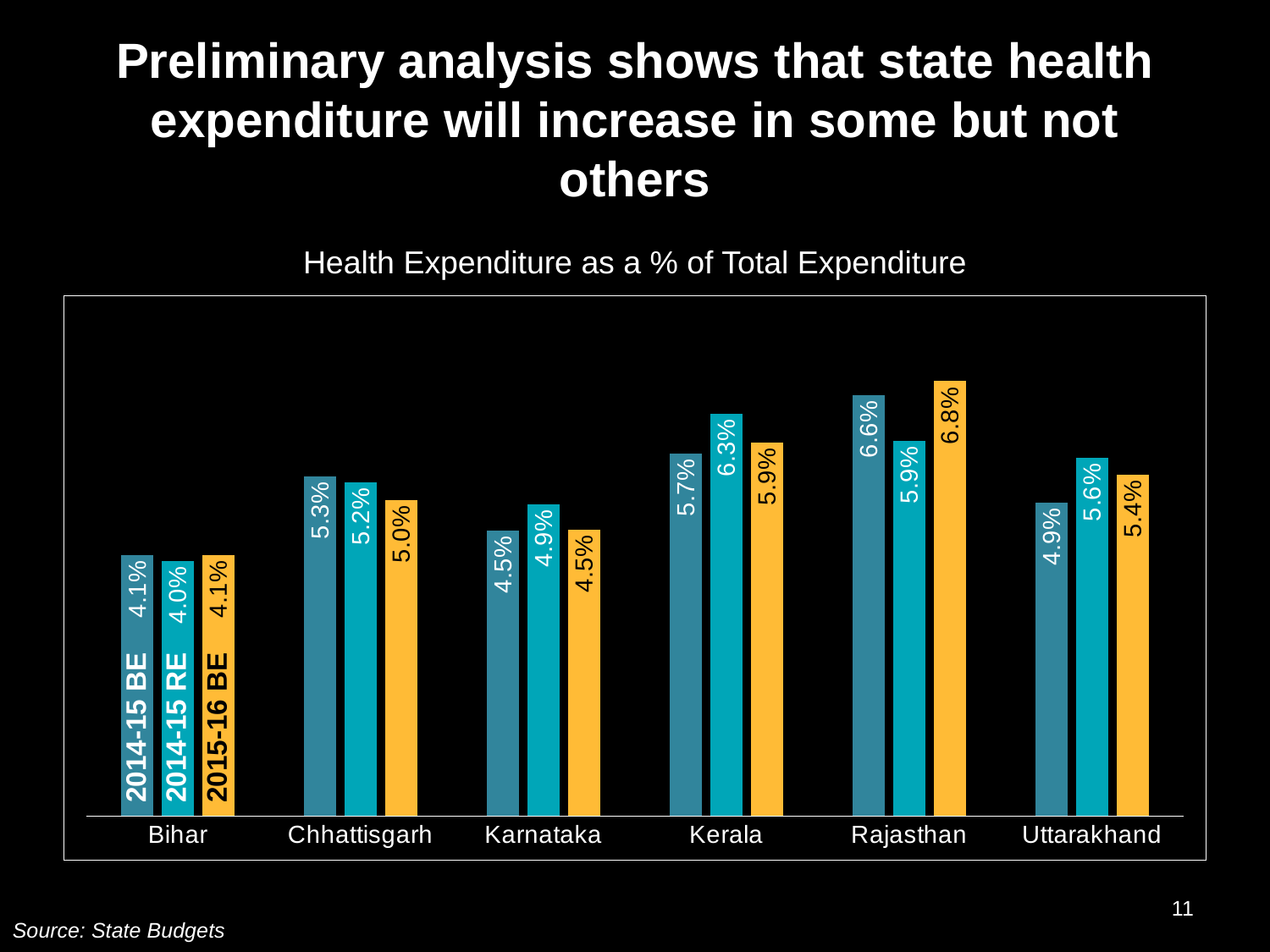

# Preliminary analysis shows that state health expenditure will increase in some but not others
Health Expenditure as a % of Total Expenditure

### Chart

| Category | 2014-15 BE | 2014-15 RE | 2015-16 BE |
|---|---|---|---|
| Bihar | 0.04109416546834972 | 0.04006956438720965 | 0.041005340997562915 |
| Chhattisgarh | 0.05345532992140377 | 0.05246224954087831 | 0.0497197834769509 |
| Karnataka | 0.04495905605064986 | 0.04900494043232765 | 0.045033245084902696 |
| Kerala | 0.05705054650313546 | 0.06323221986770175 | 0.05875515251702154 |
| Rajasthan | 0.06622205396476137 | 0.05903000988039731 | 0.06837587394897637 |
| Uttarakhand | 0.04929664114321182 | 0.05628855134310791 | 0.053667673590337445 |
2014-15 BE
2014-15 RE
2015-16 BE
11
Source: State Budgets